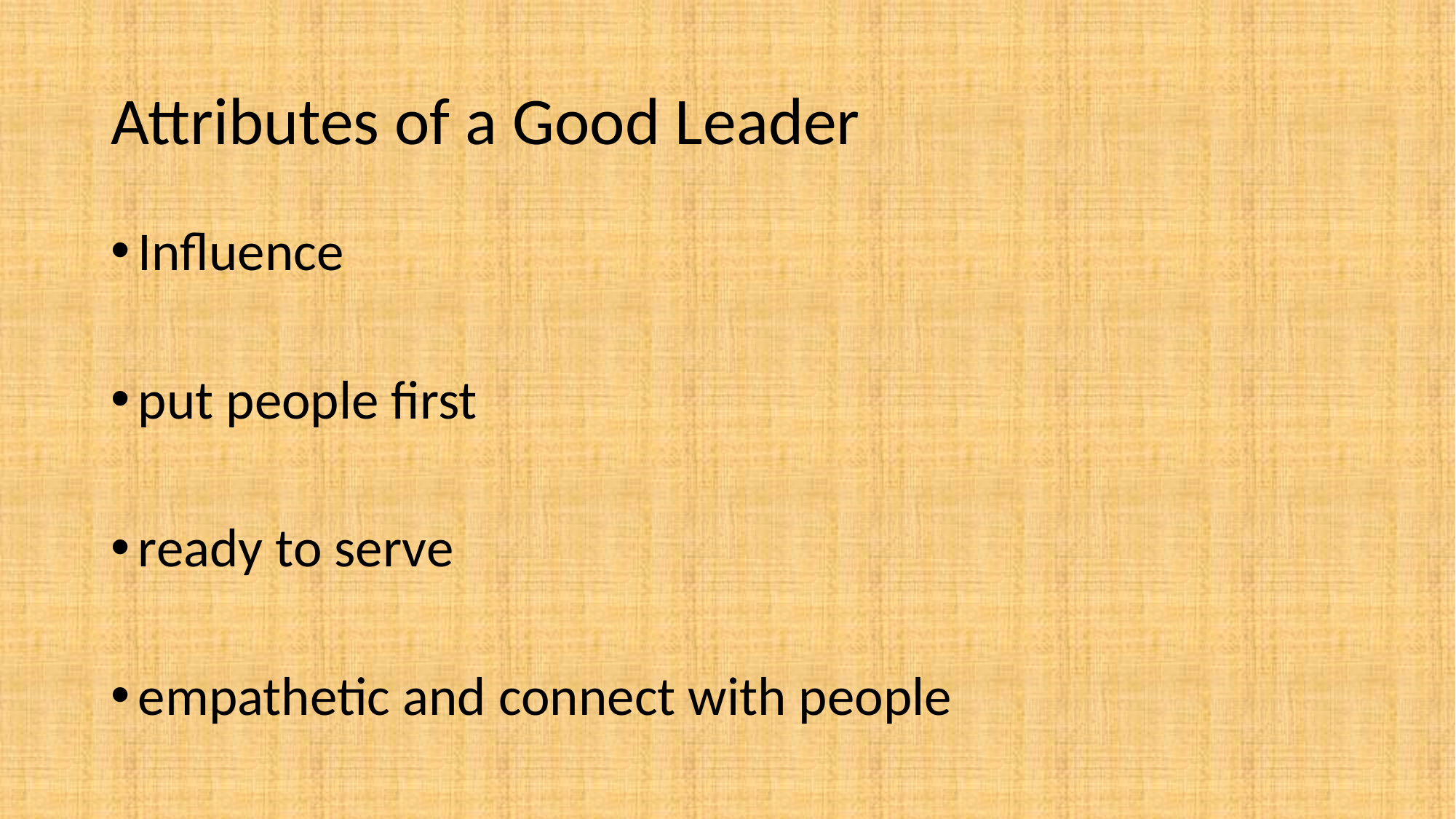

# Attributes of a Good Leader
Influence

put people first

ready to serve

empathetic and connect with people